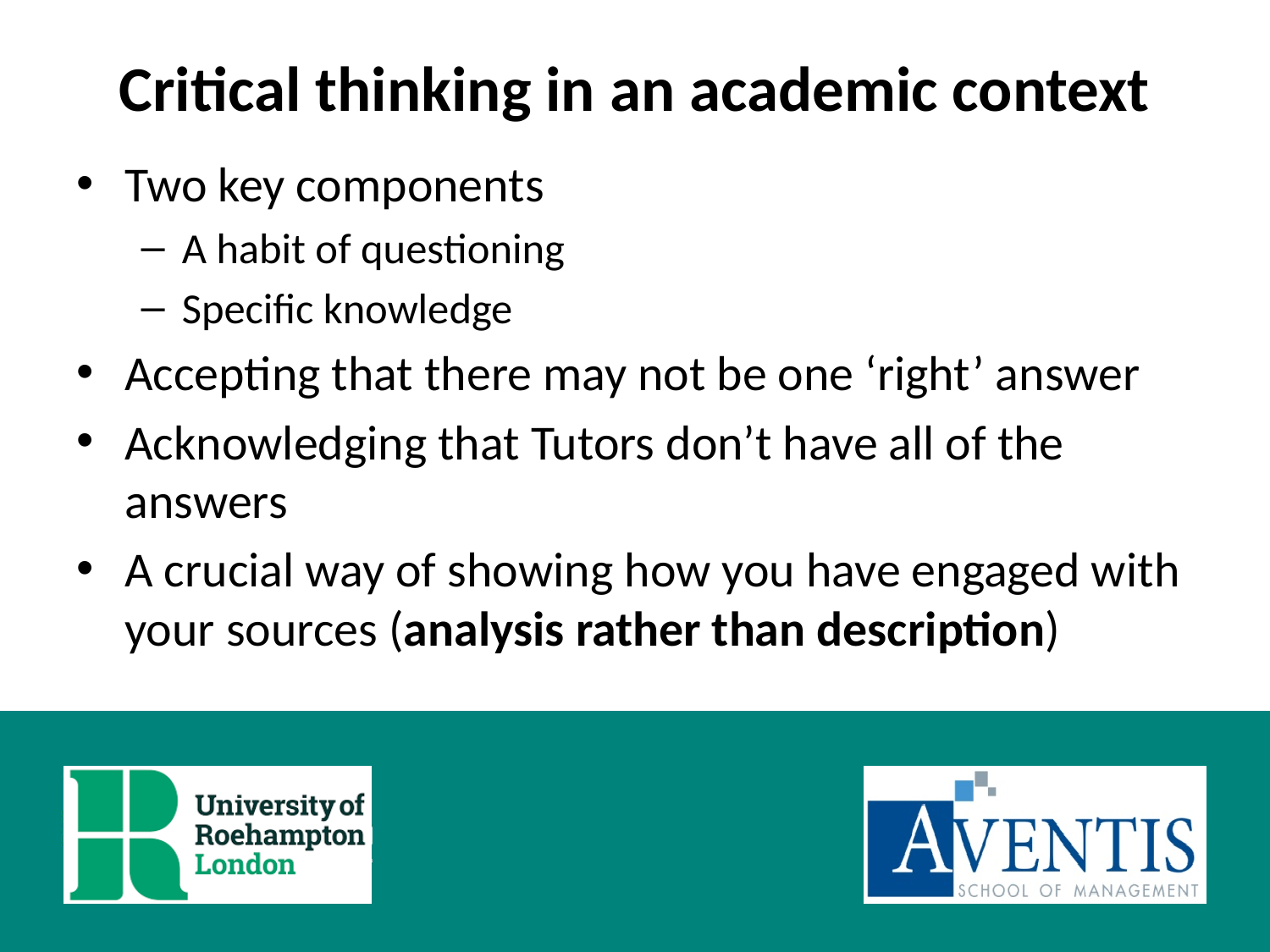

# Critical thinking in an academic context
Two key components
A habit of questioning
Specific knowledge
Accepting that there may not be one ‘right’ answer
Acknowledging that Tutors don’t have all of the answers
A crucial way of showing how you have engaged with your sources (analysis rather than description)